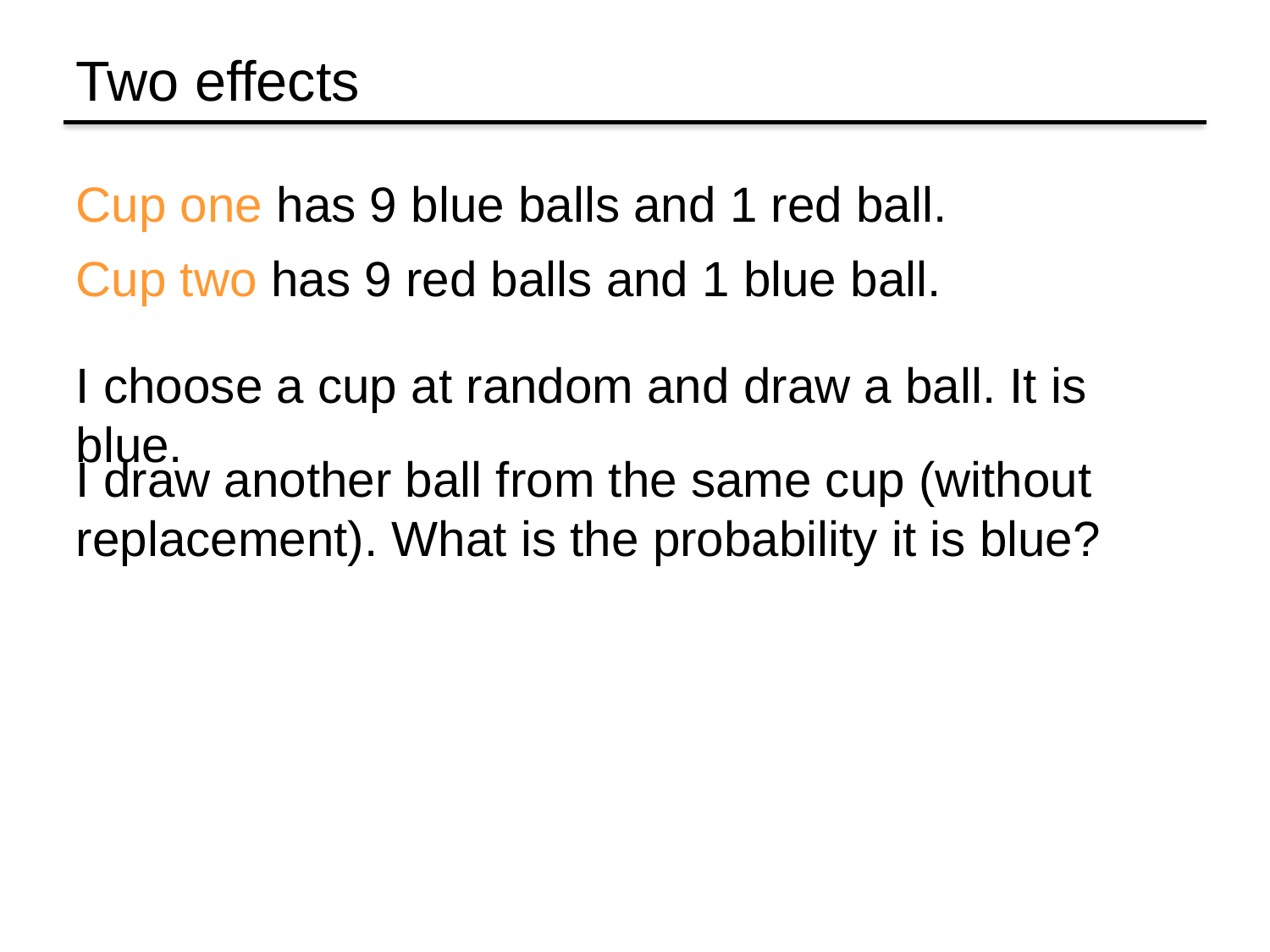

# Two effects
Cup one has 9 blue balls and 1 red ball.
Cup two has 9 red balls and 1 blue ball.
I choose a cup at random and draw a ball. It is blue.
I draw another ball from the same cup (without replacement). What is the probability it is blue?